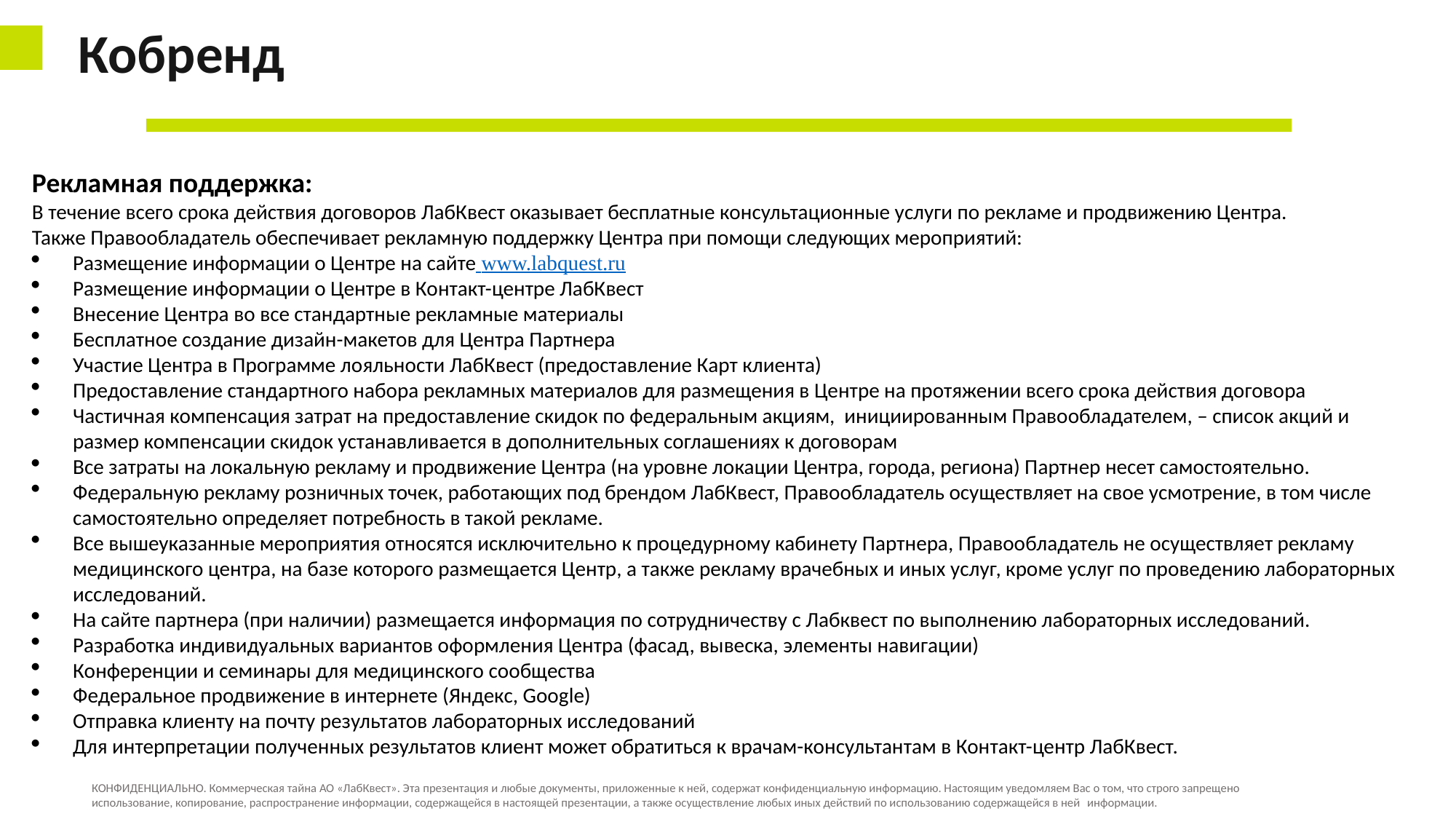

Кобренд

Рекламная поддержка:
В течение всего срока действия договоров ЛабКвест оказывает бесплатные консультационные услуги по рекламе и продвижению Центра.
Также Правообладатель обеспечивает рекламную поддержку Центра при помощи следующих мероприятий:
Размещение информации о Центре на сайте www.labquest.ru
Размещение информации о Центре в Контакт-центре ЛабКвест
Внесение Центра во все стандартные рекламные материалы
Бесплатное создание дизайн-макетов для Центра Партнера
Участие Центра в Программе лояльности ЛабКвест (предоставление Карт клиента)
Предоставление стандартного набора рекламных материалов для размещения в Центре на протяжении всего срока действия договора
Частичная компенсация затрат на предоставление скидок по федеральным акциям,  инициированным Правообладателем, – список акций и размер компенсации скидок устанавливается в дополнительных соглашениях к договорам
Все затраты на локальную рекламу и продвижение Центра (на уровне локации Центра, города, региона) Партнер несет самостоятельно.
Федеральную рекламу розничных точек, работающих под брендом ЛабКвест, Правообладатель осуществляет на свое усмотрение, в том числе самостоятельно определяет потребность в такой рекламе.
Все вышеуказанные мероприятия относятся исключительно к процедурному кабинету Партнера, Правообладатель не осуществляет рекламу медицинского центра, на базе которого размещается Центр, а также рекламу врачебных и иных услуг, кроме услуг по проведению лабораторных исследований.
На сайте партнера (при наличии) размещается информация по сотрудничеству с Лабквест по выполнению лабораторных исследований.
Разработка индивидуальных вариантов оформления Центра (фасад, вывеска, элементы навигации)
Конференции и семинары для медицинского сообщества
Федеральное продвижение в интернете (Яндекс, Google)
Отправка клиенту на почту результатов лабораторных исследований
Для интерпретации полученных результатов клиент может обратиться к врачам-консультантам в Контакт-центр ЛабКвест.
КОНФИДЕНЦИАЛЬНО. Коммерческая тайна АО «ЛабКвест». Эта презентация и любые документы, приложенные к ней, содержат конфиденциальную информацию. Настоящим уведомляем Вас о том, что строго запрещено использование, копирование, распространение информации, содержащейся в настоящей презентации, а также осуществление любых иных действий по использованию содержащейся в ней  информации.